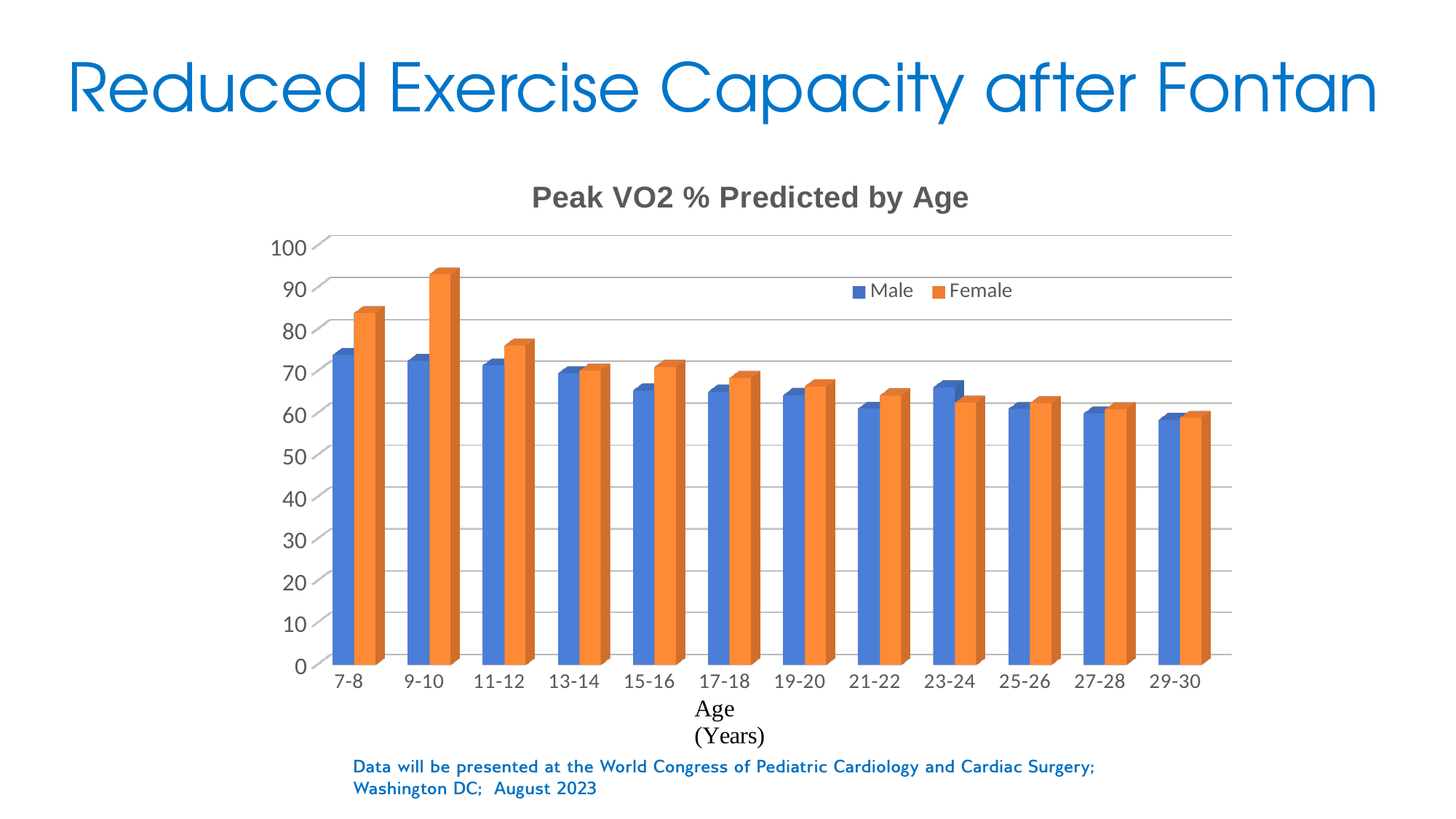

# Reduced Exercise Capacity after Fontan

[unsupported chart]

Data will be presented at the World Congress of Pediatric Cardiology and Cardiac Surgery;
Washington DC;  August 2023